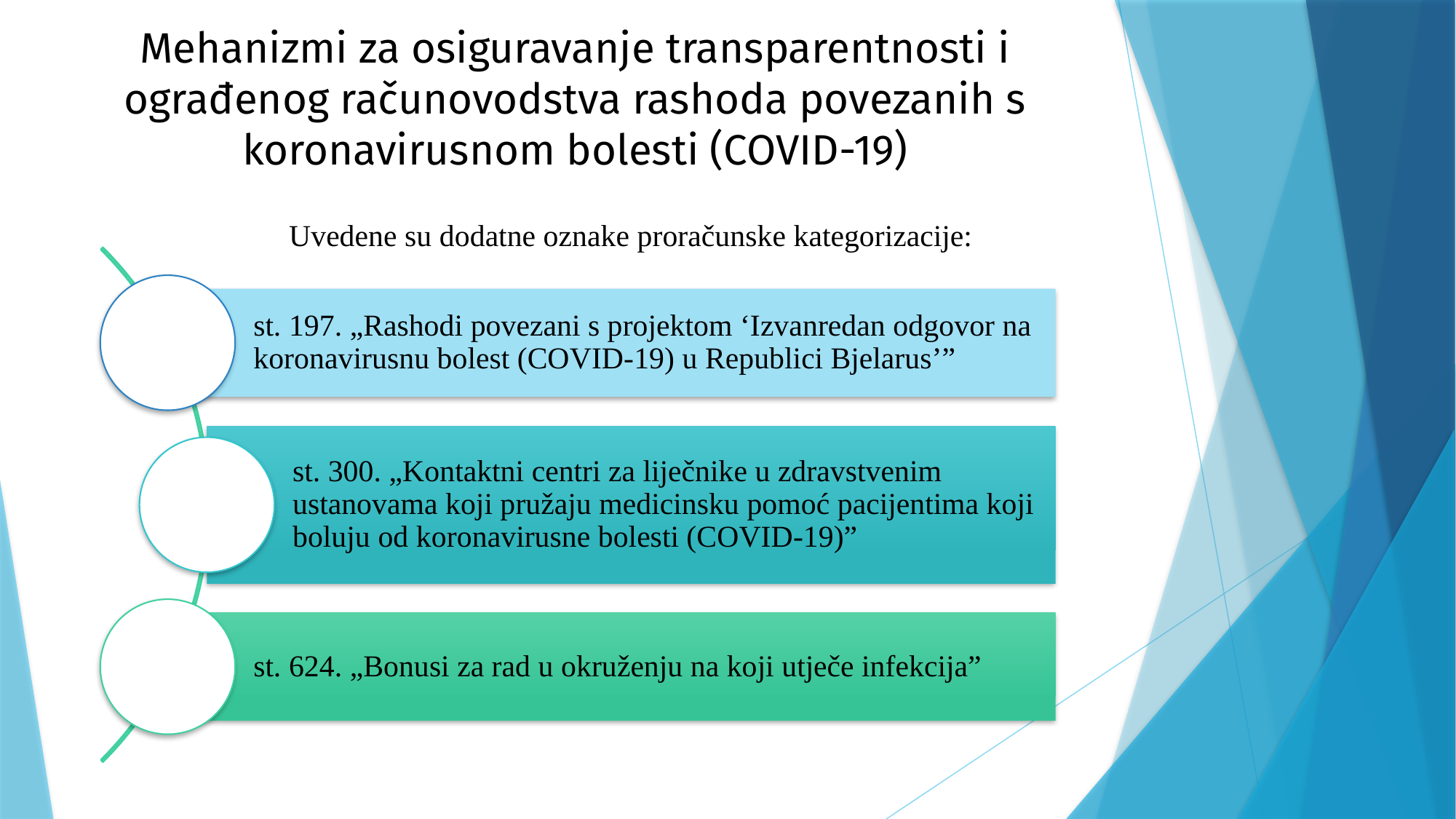

# Mehanizmi za osiguravanje transparentnosti i ograđenog računovodstva rashoda povezanih s koronavirusnom bolesti (COVID-19)
Uvedene su dodatne oznake proračunske kategorizacije:
st. 197. „Rashodi povezani s projektom ‘Izvanredan odgovor na koronavirusnu bolest (COVID-19) u Republici Bjelarus’”
st. 300. „Kontaktni centri za liječnike u zdravstvenim ustanovama koji pružaju medicinsku pomoć pacijentima koji boluju od koronavirusne bolesti (COVID-19)”
st. 624. „Bonusi za rad u okruženju na koji utječe infekcija”